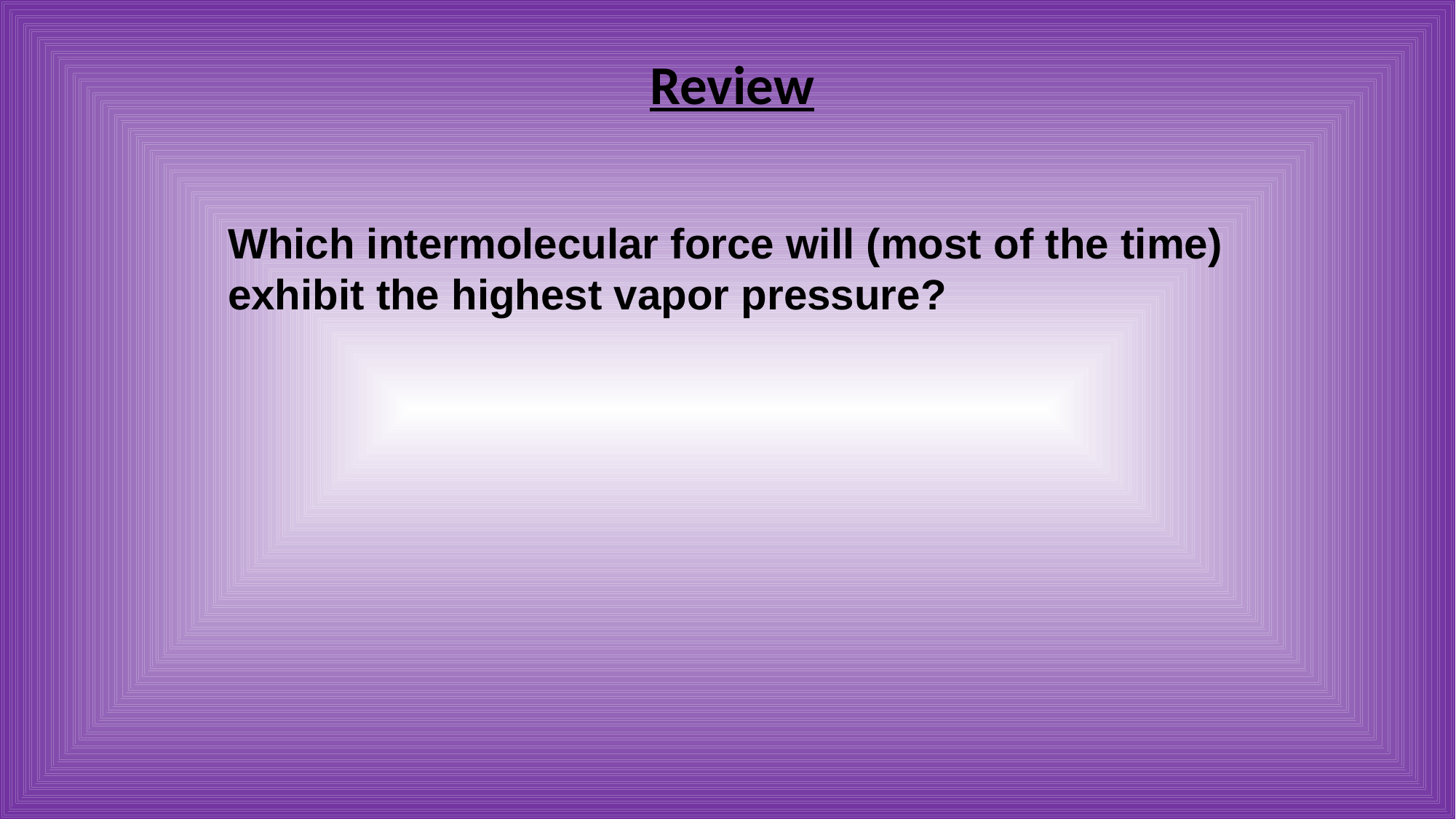

Review
Which intermolecular force will (most of the time) exhibit the highest vapor pressure?